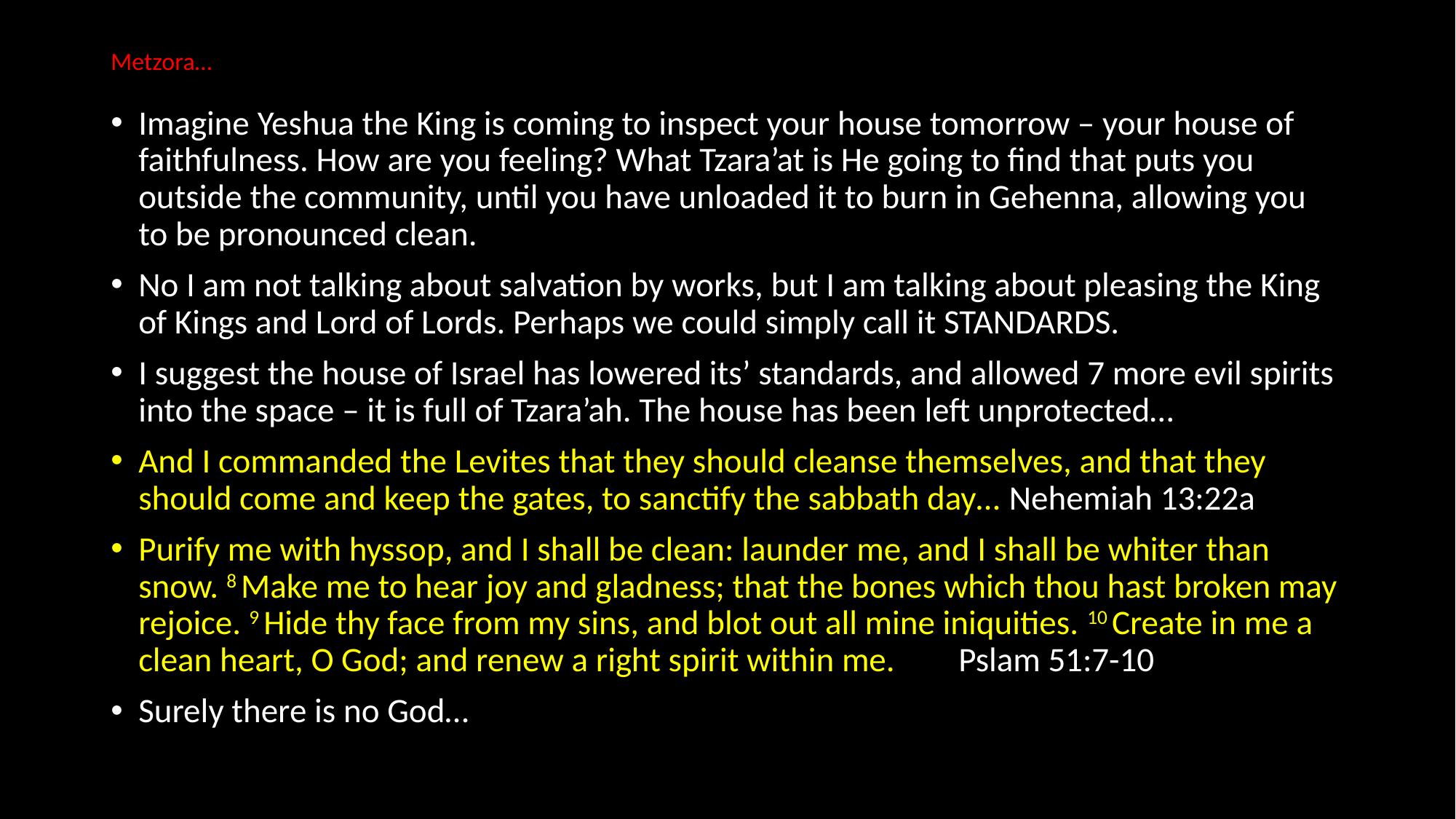

# Metzora…
Imagine Yeshua the King is coming to inspect your house tomorrow – your house of faithfulness. How are you feeling? What Tzara’at is He going to find that puts you outside the community, until you have unloaded it to burn in Gehenna, allowing you to be pronounced clean.
No I am not talking about salvation by works, but I am talking about pleasing the King of Kings and Lord of Lords. Perhaps we could simply call it STANDARDS.
I suggest the house of Israel has lowered its’ standards, and allowed 7 more evil spirits into the space – it is full of Tzara’ah. The house has been left unprotected…
And I commanded the Levites that they should cleanse themselves, and that they should come and keep the gates, to sanctify the sabbath day… Nehemiah 13:22a
Purify me with hyssop, and I shall be clean: launder me, and I shall be whiter than snow. 8 Make me to hear joy and gladness; that the bones which thou hast broken may rejoice. 9 Hide thy face from my sins, and blot out all mine iniquities. 10 Create in me a clean heart, O God; and renew a right spirit within me.        Pslam 51:7-10
Surely there is no God…